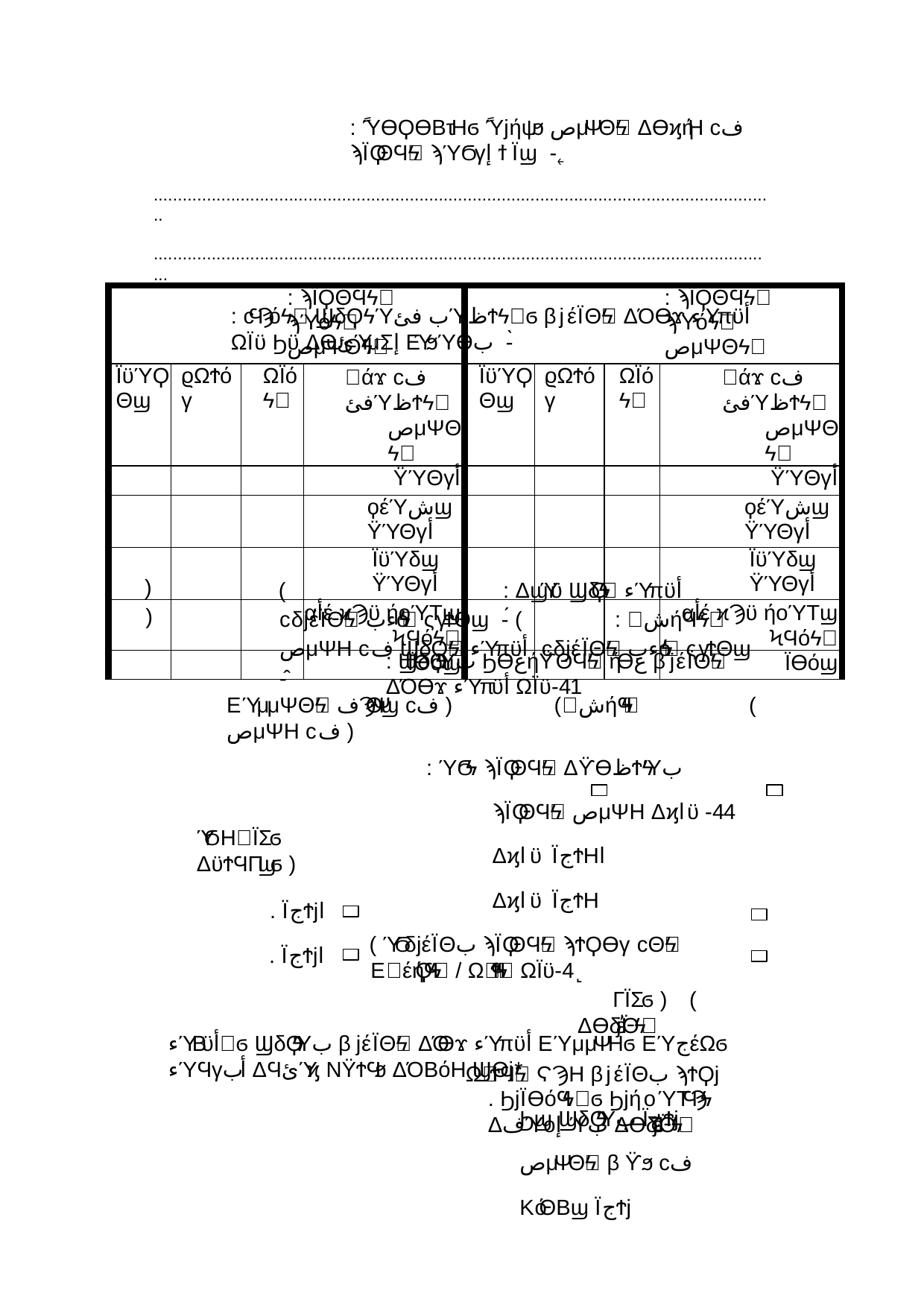

: ًΎϴϘϴΒτΗϭ ًΎϳήψϧ صμΨΘϟ΍ ΔϴϗήΗ ϲف ϡΪϘΘϤϟ΍ ϡΎϬγإ ϯΪϣ  -˿
.................................................................................................................................

.................................................................................................................................

: ϲϤϠόϟ΍ ϢδϘϟΎب فئΎظϮϟ΍ϭ βϳέΪΘϟ΍ ΔΌϴϫ ءΎπϋأ ΩΪϋ Ϧϋ ΔϴئΎμΣإ ΕΎϧΎϴب  -̀
| : ϡΪϘΘϤϟ΍ ϡΎόϟ΍ صμΨΘϟ΍ |  |  |  | : ϡΪϘΘϤϟ΍ ϡΎόϟ΍ صμΨΘϟ΍ |  |  |  |
| --- | --- | --- | --- | --- | --- | --- | --- |
| ΪϋΎϘΘϣ | ϱΩϮόγ | ΩΪόϟ΍ | ΍άϫ ϲف فئΎظϮϟ΍ صμΨΘϟ΍ | ΪϋΎϘΘϣ | ϱΩϮόγ | ΩΪόϟ΍ | ΍άϫ ϲف فئΎظϮϟ΍ صμΨΘϟ΍ |
|  |  |  | ΫΎΘγأ |  |  |  | ΫΎΘγأ |
|  |  |  | ϙέΎشϣ ΫΎΘγأ |  |  |  | ϙέΎشϣ ΫΎΘγأ |
|  |  |  | ΪϋΎδϣ ΫΎΘγأ |  |  |  | ΪϋΎδϣ ΫΎΘγأ |
|  |  |  | αأέ ϰϠϋ ήοΎΤϣ ϞϤόϟ΍ |  |  |  | αأέ ϰϠϋ ήοΎΤϣ ϞϤόϟ΍ |
|  |  |  | Ϊϴόϣ |  |  |  | Ϊϴόϣ |
)
)
(		: ΔϣΎϋ ϢδϘϟ΍ ءΎπϋأ ϲδϳέΪΘϟ΍ ءبόϟ΍ ςγϮΘϣ  -́ (	: ΢شήϤϟ΍ صμΨΗ ϲف ϢδϘϟ΍ ءΎπϋأ ϲδϳέΪΘϟ΍ ءبόϟ΍ ςγϮΘϣ  -̂
: ϢδϘϟΎب ϦϴغήϔΘϤϟ΍ ήϴغ βϳέΪΘϟ΍ ΔΌϴϫ ءΎπϋأ ΩΪϋ-41
ΕΎμμΨΘϟ΍ فϠΘΨϣ ϲف )	(	΢شήϤϟ΍ صμΨΗ ϲف )
(
: ΎϬϟ ϡΪϘΘϤϟ΍ ΔϔϴظϮϟΎب ϡΪϘΘϤϟ΍ صμΨΗ Δϗاϋ-44 Δϗاϋ ΪجϮΗا	Δϗاϋ ΪجϮΗ
( ΎϬδϳέΪΘب ϡΪϘΘϤϟ΍ ϡϮϘϴγ ϲΘϟ΍ Ε΍έήϘϤϟ΍ / Ω΍ϮϤϟ΍ ΩΪϋ-4˻
ΓΪΣϭ )	(	ΔϴδϳέΪΘϟ΍
Ω΍ϮϤϟ΍ ϚϠΗ βϳέΪΘب ϡϮϘϳ Ϧϣ ϢδϘϟΎب ΪجϮϳ صμΨΘϟ΍ βϔϧ ϲف ΚόΘΒϣ ΪجϮϳ

ΎϬΗ΍ΪΣϭ ΔϋϮϤΠϣϭ )
. ΪجϮϳا
. ΪجϮϳا

ءΎΒϋأ΍ϭ ϢδϘϟΎب βϳέΪΘϟ΍ ΔΌϴϫ ءΎπϋأ ΕΎμμΨΗϭ ΕΎجέΩϭ ءΎϤγأب ΔϤئΎϗ ΝΫϮϤϧ ΔΌΒόΗ ϢΘϳ*
. ϦϳΪϴόϤϟ΍ϭ ϦϳήοΎΤϤϠϟ ΔفΎοإΎب ΔϴδϳέΪΘϟ΍